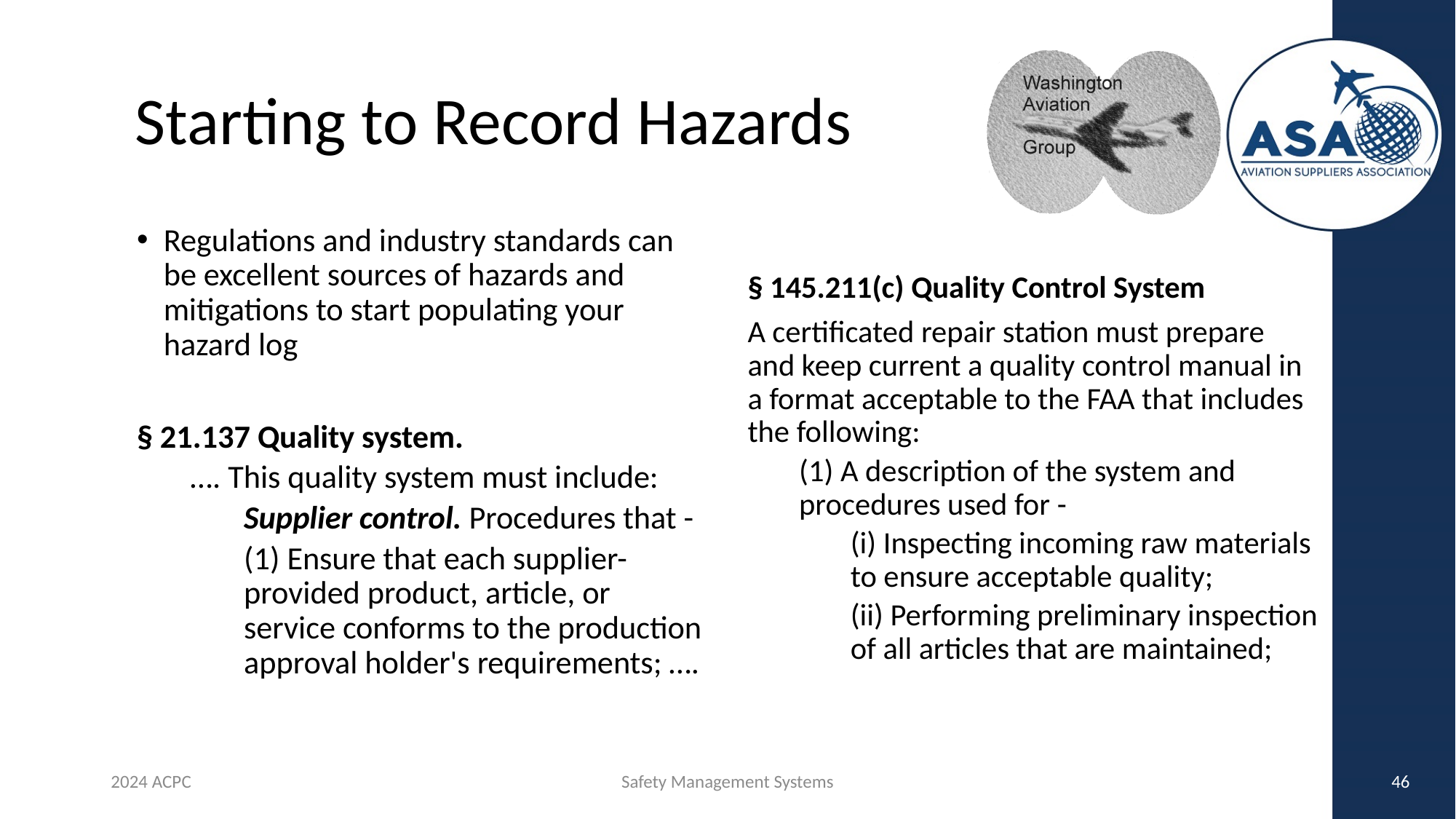

# Starting to Record Hazards
Regulations and industry standards can be excellent sources of hazards and mitigations to start populating your hazard log

§ 21.137 Quality system.
…. This quality system must include:
Supplier control. Procedures that -
(1) Ensure that each supplier-provided product, article, or service conforms to the production approval holder's requirements; ….

§ 145.211(c) Quality Control System
A certificated repair station must prepare and keep current a quality control manual in a format acceptable to the FAA that includes the following:
(1) A description of the system and procedures used for -
(i) Inspecting incoming raw materials to ensure acceptable quality;
(ii) Performing preliminary inspection of all articles that are maintained;

2024 ACPC
Safety Management Systems
46